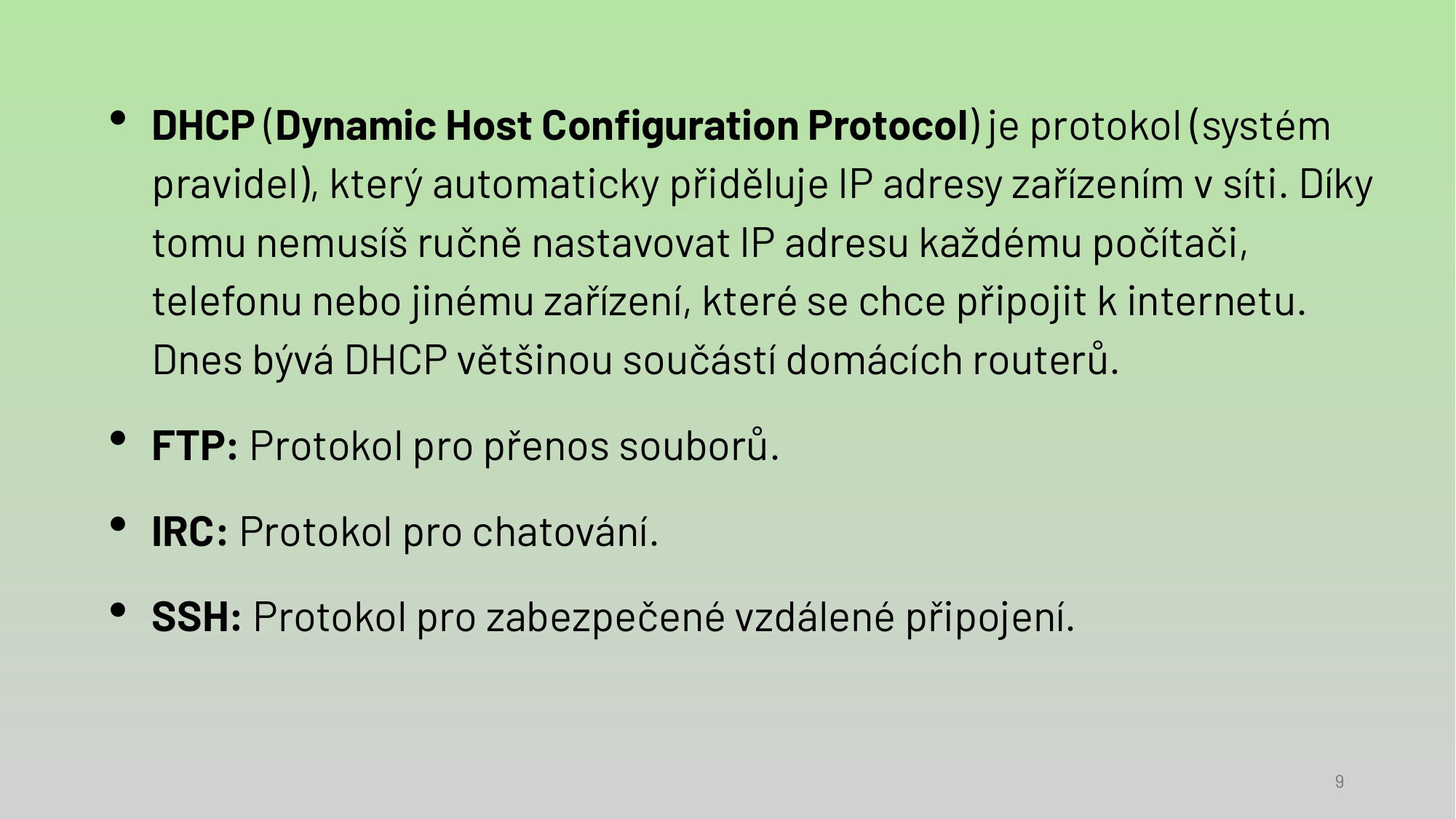

DHCP (Dynamic Host Configuration Protocol) je protokol (systém pravidel), který automaticky přiděluje IP adresy zařízením v síti. Díky tomu nemusíš ručně nastavovat IP adresu každému počítači, telefonu nebo jinému zařízení, které se chce připojit k internetu. Dnes bývá DHCP většinou součástí domácích routerů.
FTP: Protokol pro přenos souborů.
IRC: Protokol pro chatování.
SSH: Protokol pro zabezpečené vzdálené připojení.

9